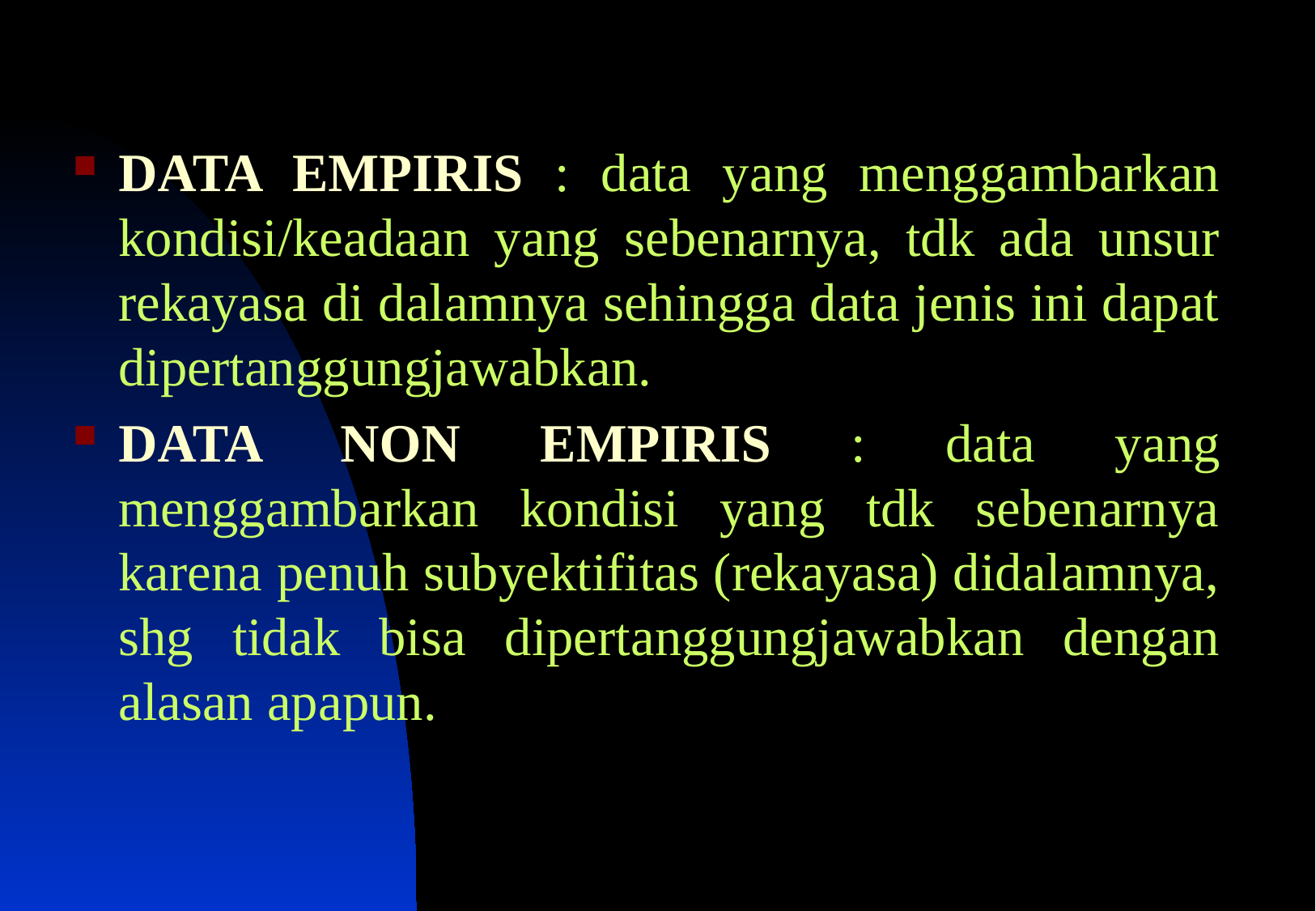

DATA EMPIRIS : data yang menggambarkan kondisi/keadaan yang sebenarnya, tdk ada unsur rekayasa di dalamnya sehingga data jenis ini dapat dipertanggungjawabkan.
DATA NON EMPIRIS : data yang menggambarkan kondisi yang tdk sebenarnya karena penuh subyektifitas (rekayasa) didalamnya, shg tidak bisa dipertanggungjawabkan dengan alasan apapun.